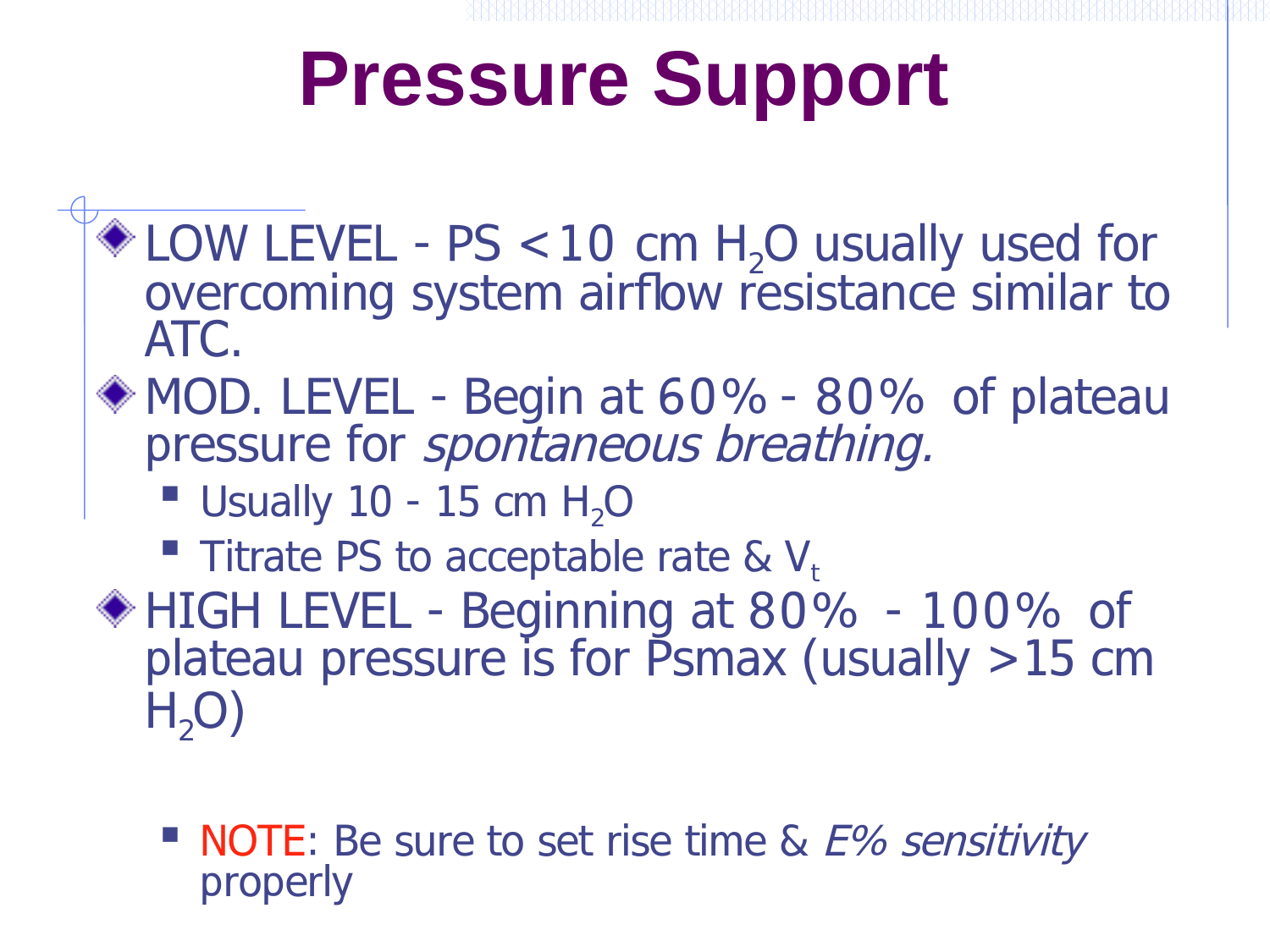

# Pressure Support
LOW LEVEL - PS <10 cm H2O usually used for overcoming system airflow resistance similar to ATC.
MOD. LEVEL - Begin at 60%- 80% of plateau pressure for spontaneous breathing.
Usually 10 - 15 cm H2O
Titrate PS to acceptable rate & Vt
HIGH LEVEL - Beginning at 80% - 100% of plateau pressure is for Psmax (usually >15 cm H2O)

NOTE: Be sure to set rise time & E% sensitivity properly